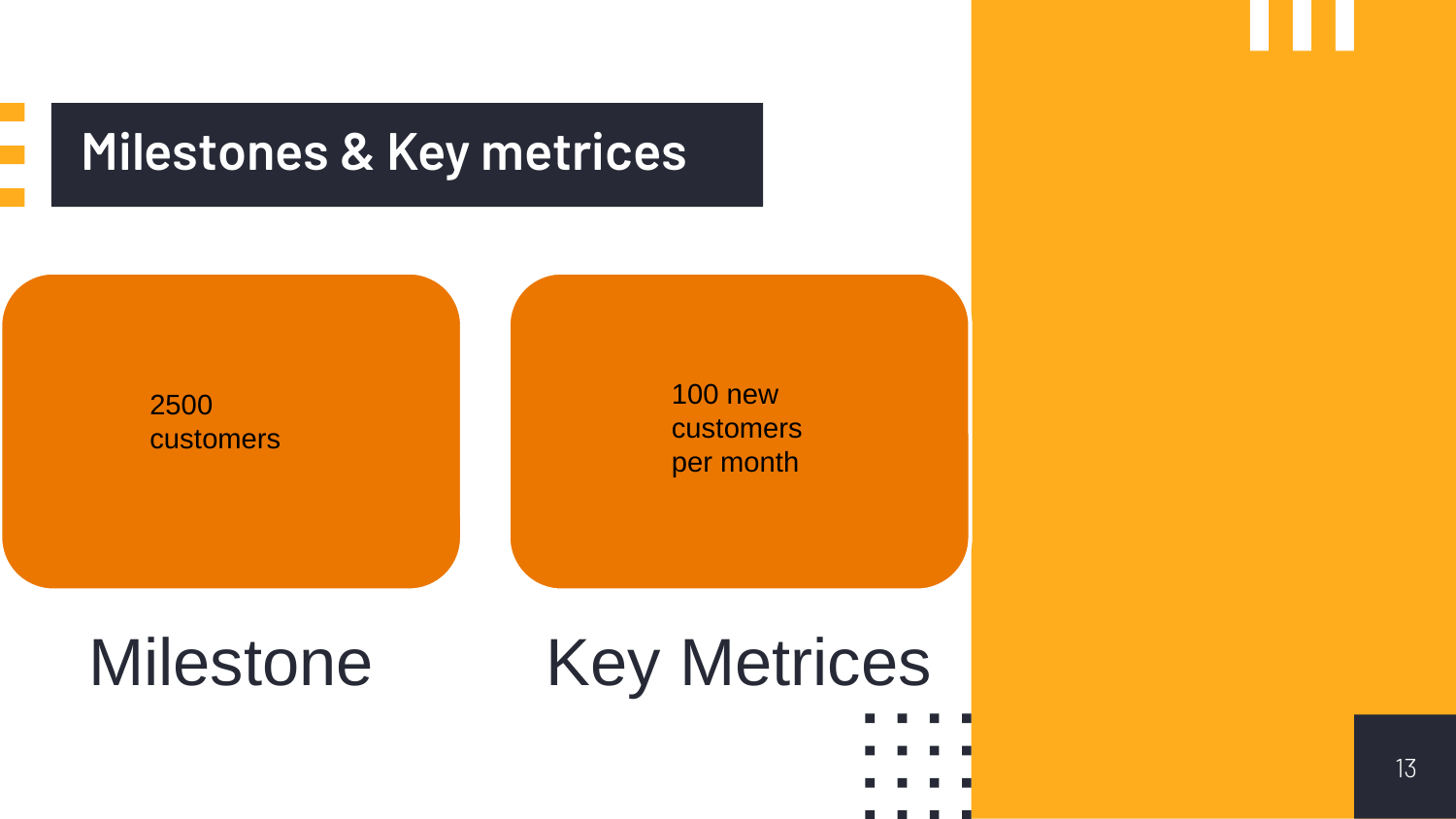

# Milestones & Key metrices
Milestone
Key Metrices
100 new customers per month
2500 customers
13